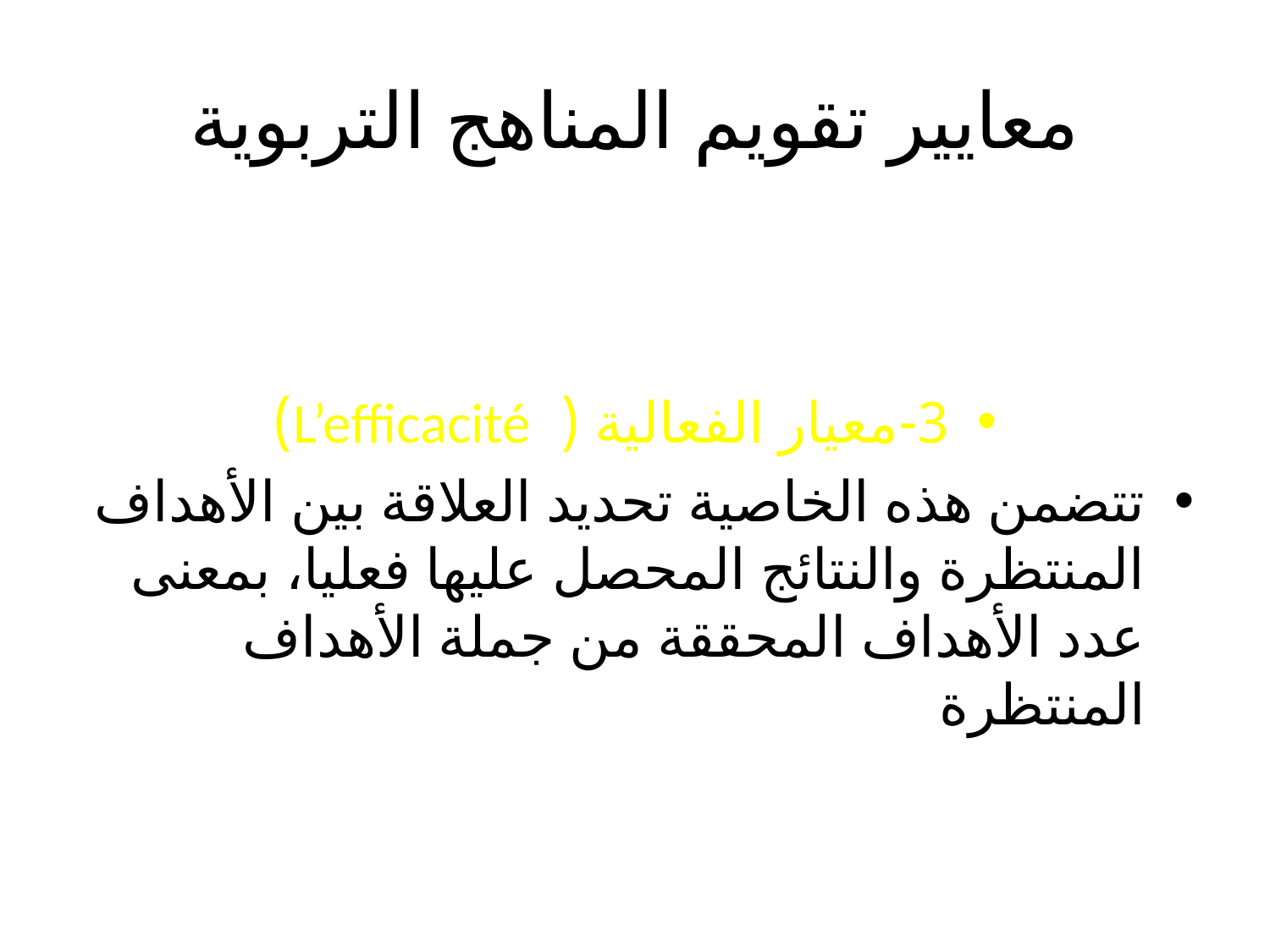

# معايير تقويم المناهج التربوية

3-معيار الفعالية (  L’efficacité)
تتضمن هذه الخاصية تحديد العلاقة بين الأهداف المنتظرة والنتائج المحصل عليها فعليا، بمعنى عدد الأهداف المحققة من جملة الأهداف المنتظرة